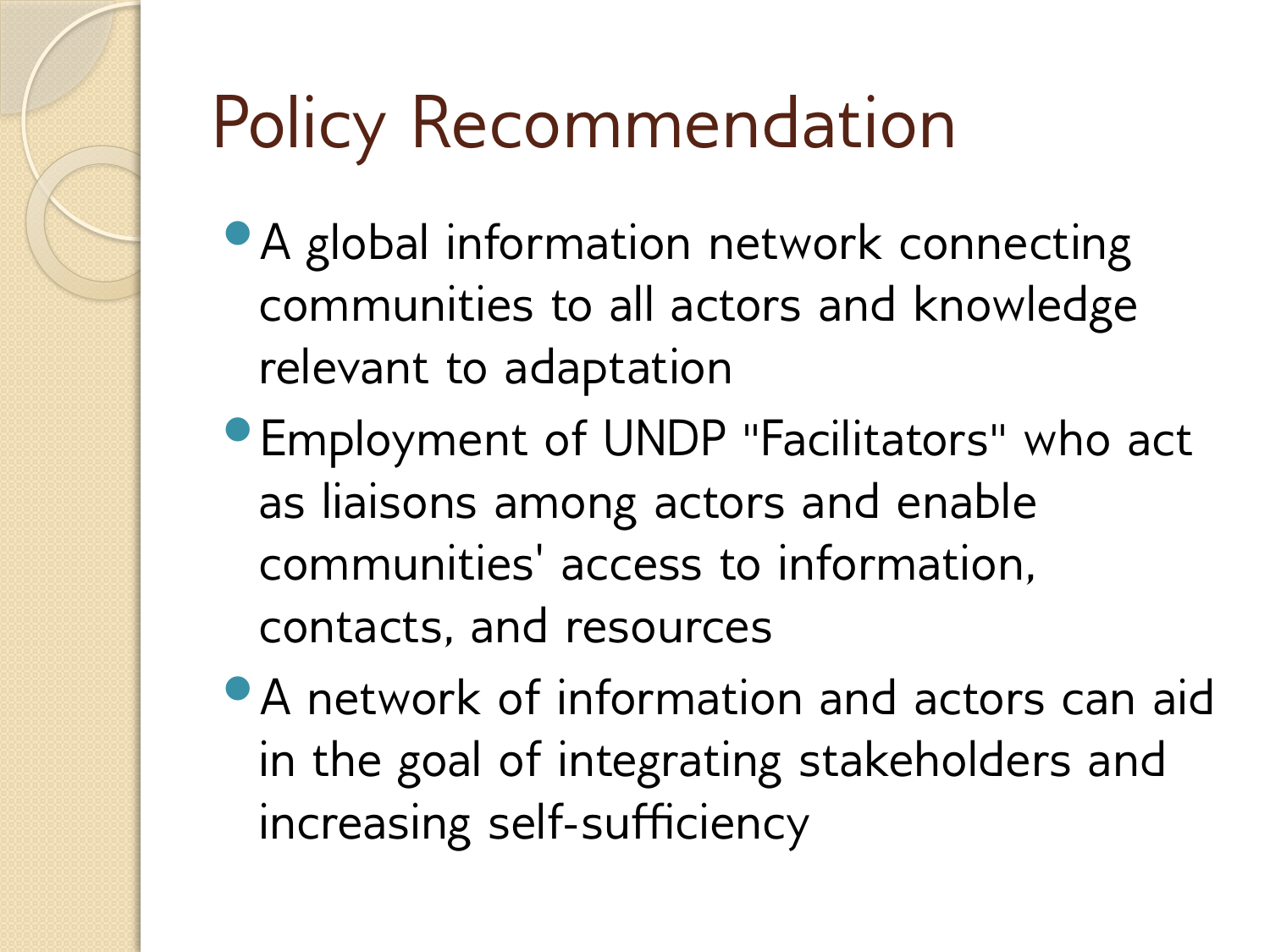

# Policy Recommendation
A global information network connecting communities to all actors and knowledge relevant to adaptation
Employment of UNDP "Facilitators" who act as liaisons among actors and enable communities' access to information, contacts, and resources
A network of information and actors can aid in the goal of integrating stakeholders and increasing self-sufficiency